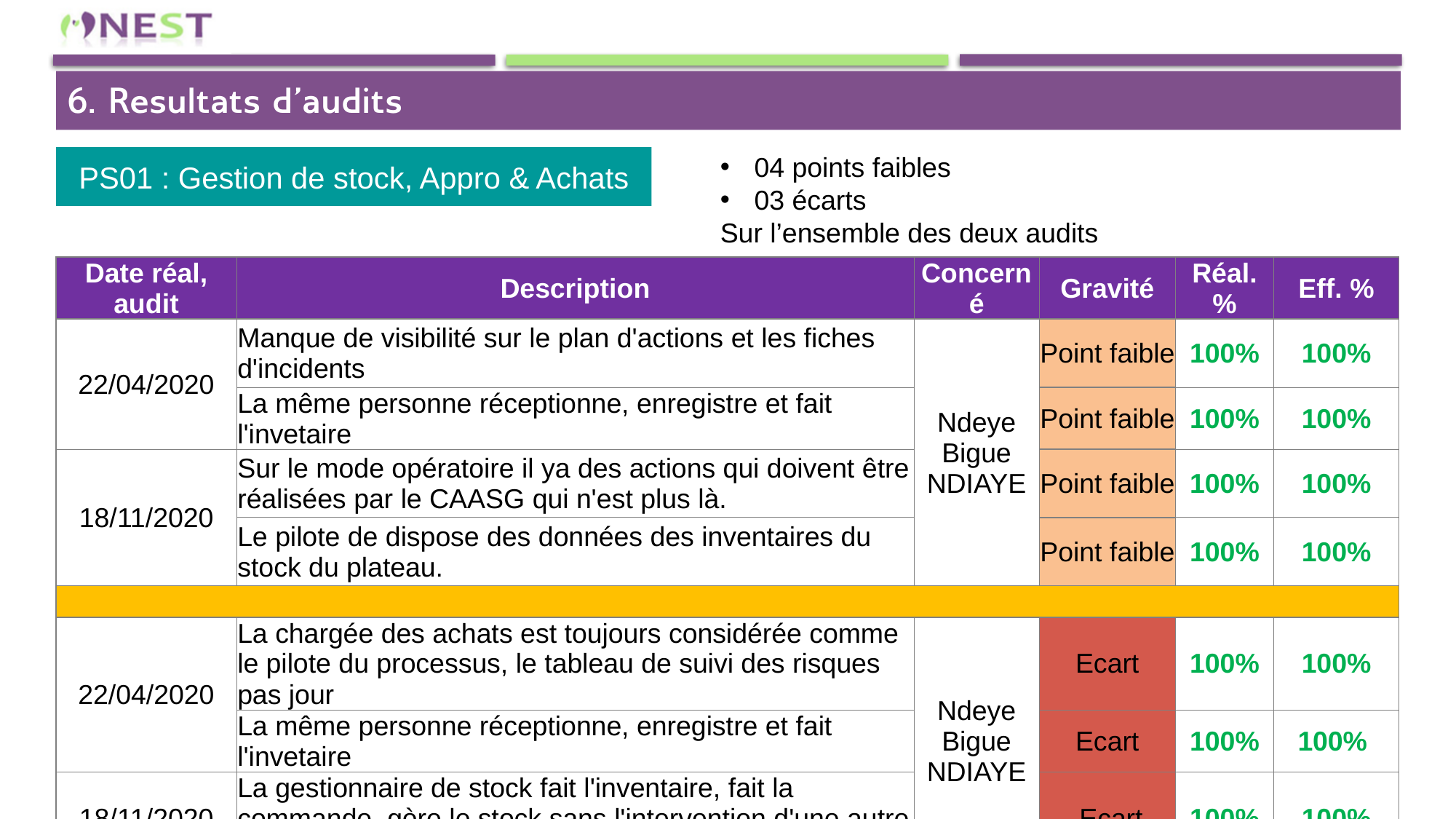

6. Resultats d’audits
04 points faibles
03 écarts
Sur l’ensemble des deux audits
PS01 : Gestion de stock, Appro & Achats
| Date réal, audit | Description | Concerné | Gravité | Réal. % | Eff. % |
| --- | --- | --- | --- | --- | --- |
| 22/04/2020 | Manque de visibilité sur le plan d'actions et les fiches d'incidents | Ndeye Bigue NDIAYE | Point faible | 100% | 100% |
|  | La même personne réceptionne, enregistre et fait l'invetaire |  | Point faible | 100% | 100% |
| 18/11/2020 | Sur le mode opératoire il ya des actions qui doivent être réalisées par le CAASG qui n'est plus là. |  | Point faible | 100% | 100% |
|  | Le pilote de dispose des données des inventaires du stock du plateau. |  | Point faible | 100% | 100% |
|  |  |  |  |  |  |
| 22/04/2020 | La chargée des achats est toujours considérée comme le pilote du processus, le tableau de suivi des risques pas jour | Ndeye Bigue NDIAYE | Ecart | 100% | 100% |
|  | La même personne réceptionne, enregistre et fait l'invetaire |  | Ecart | 100% | 100% |
| 18/11/2020 | La gestionnaire de stock fait l'inventaire, fait la commande, gère le stock sans l'intervention d'une autre personne |  | Ecart | 100% | 100% |